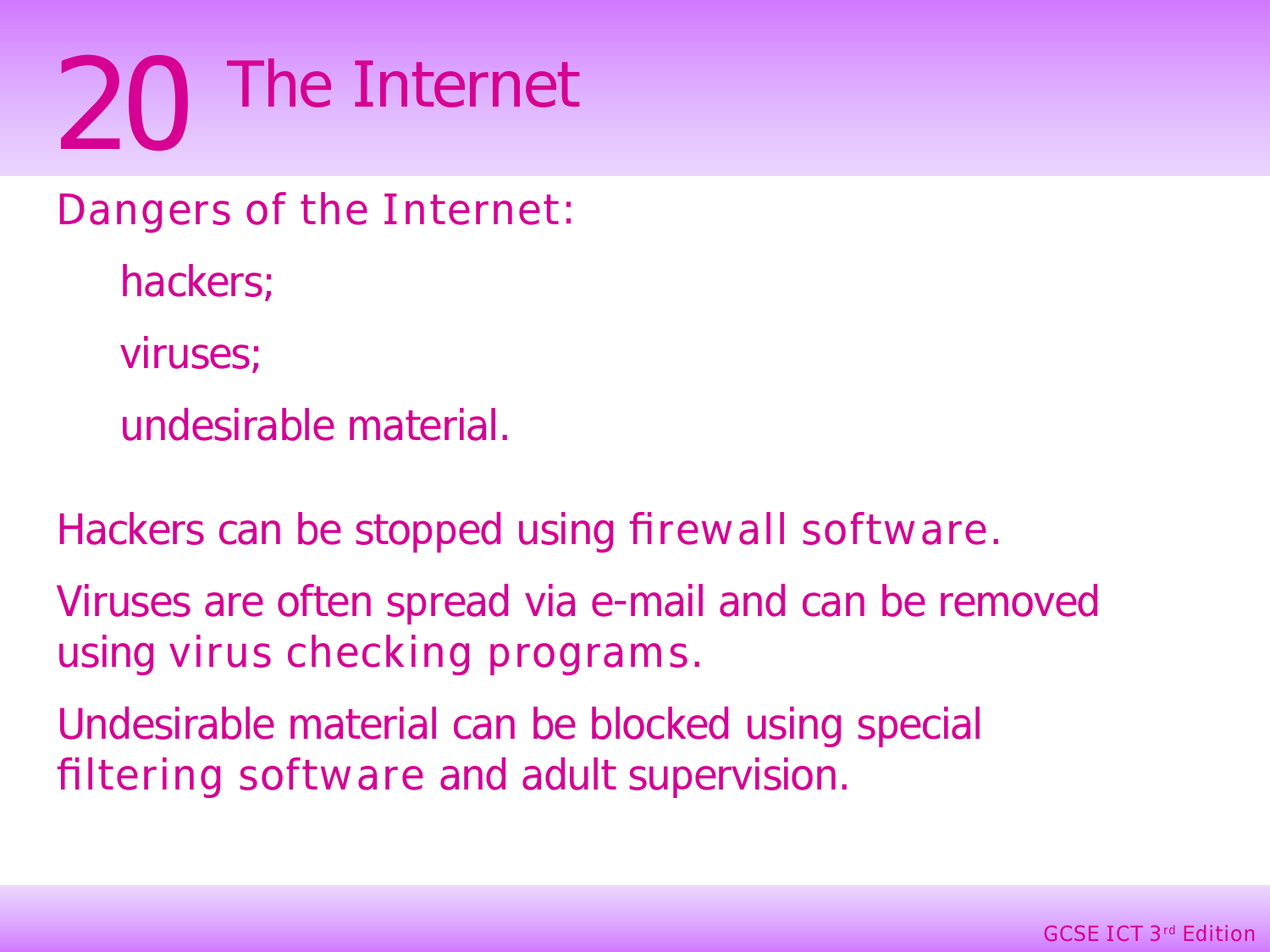

Dangers of the Internet:
hackers;
viruses;
undesirable material.
Hackers can be stopped using firewall software.
Viruses are often spread via e-mail and can be removed using virus checking programs.
Undesirable material can be blocked using special filtering software and adult supervision.